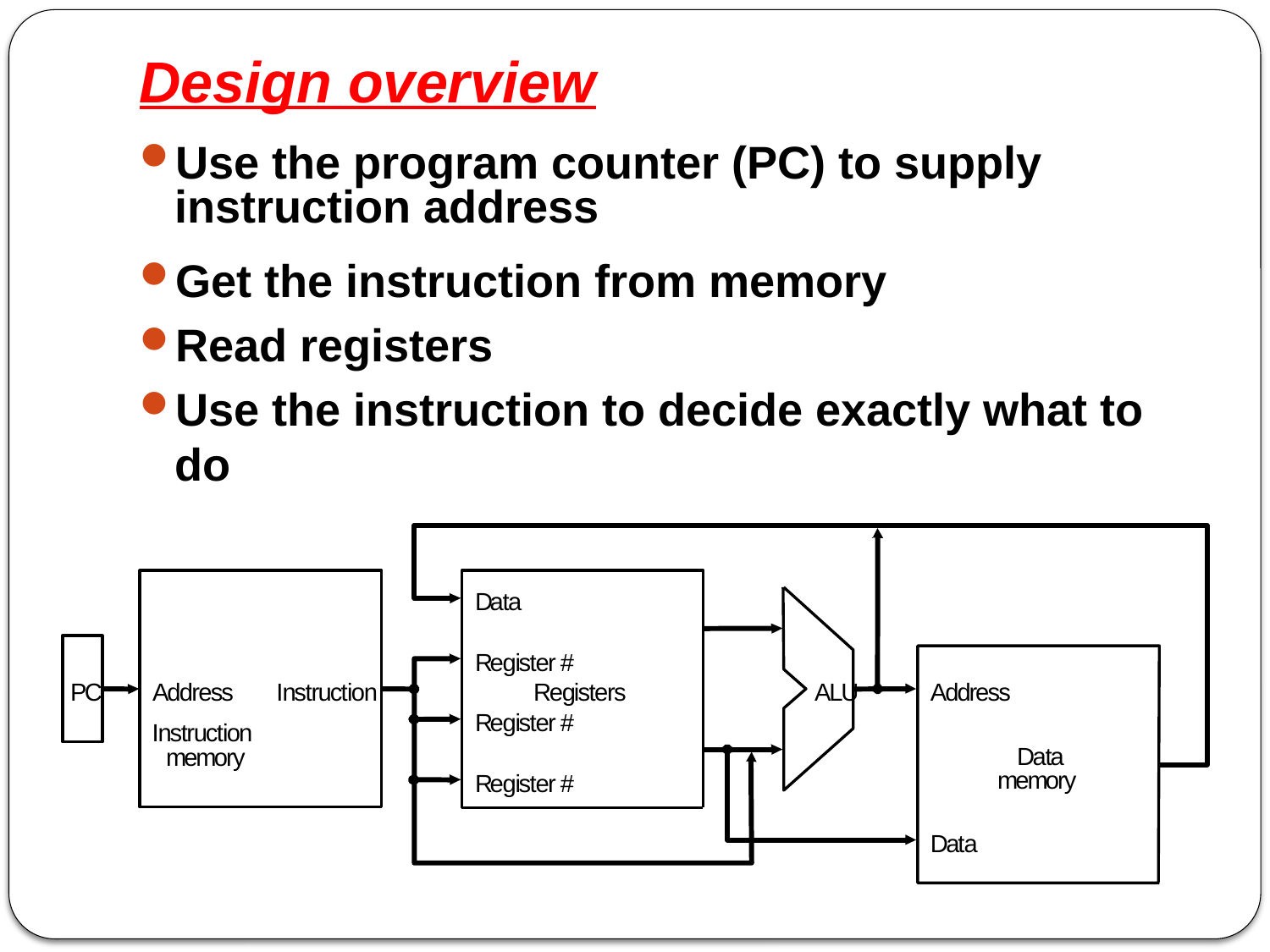

# Design overview
Use the program counter (PC) to supply instruction address
Get the instruction from memory
Read registers
Use the instruction to decide exactly what to do

D
a
t
a

R
e
g
i
s
t
e
r

#

A
d
d
r
e
s
s
P
C
I
n
s
t
r
u
c
t
i
o
n
R
e
g
i
s
t
e
r
s
A
L
U
A
d
d
r
e
s
s

R
e
g
i
s
t
e
r

#

I
n
s
t
r
u
c
t
i
o
n

D
a
t
a

m
e
m
o
r
y

m
e
m
o
r
y
R
e
g
i
s
t
e
r

#

D
a
t
a